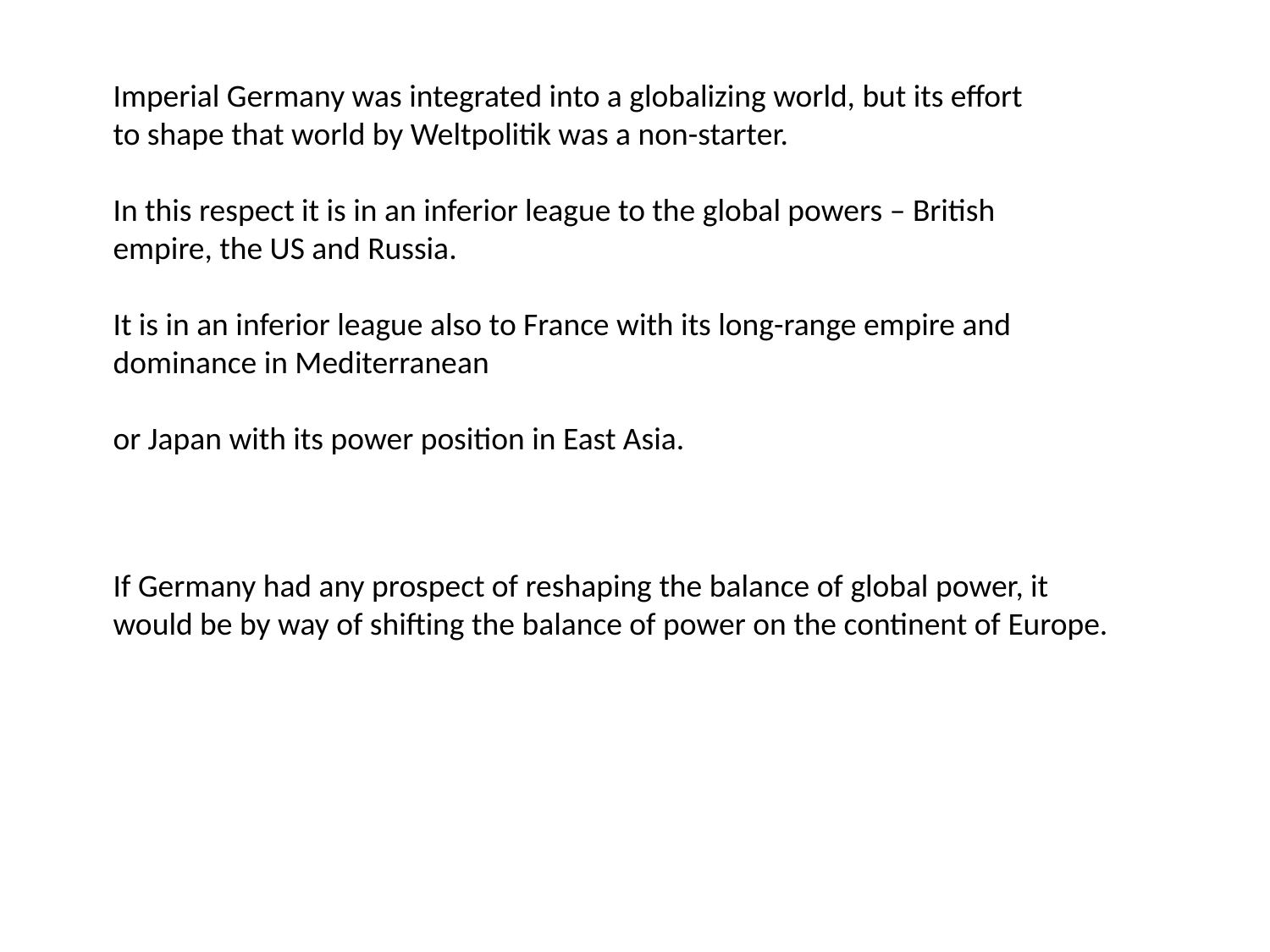

Imperial Germany was integrated into a globalizing world, but its effort to shape that world by Weltpolitik was a non-starter.

In this respect it is in an inferior league to the global powers – British empire, the US and Russia.

It is in an inferior league also to France with its long-range empire and dominance in Mediterranean

or Japan with its power position in East Asia.

If Germany had any prospect of reshaping the balance of global power, it would be by way of shifting the balance of power on the continent of Europe.